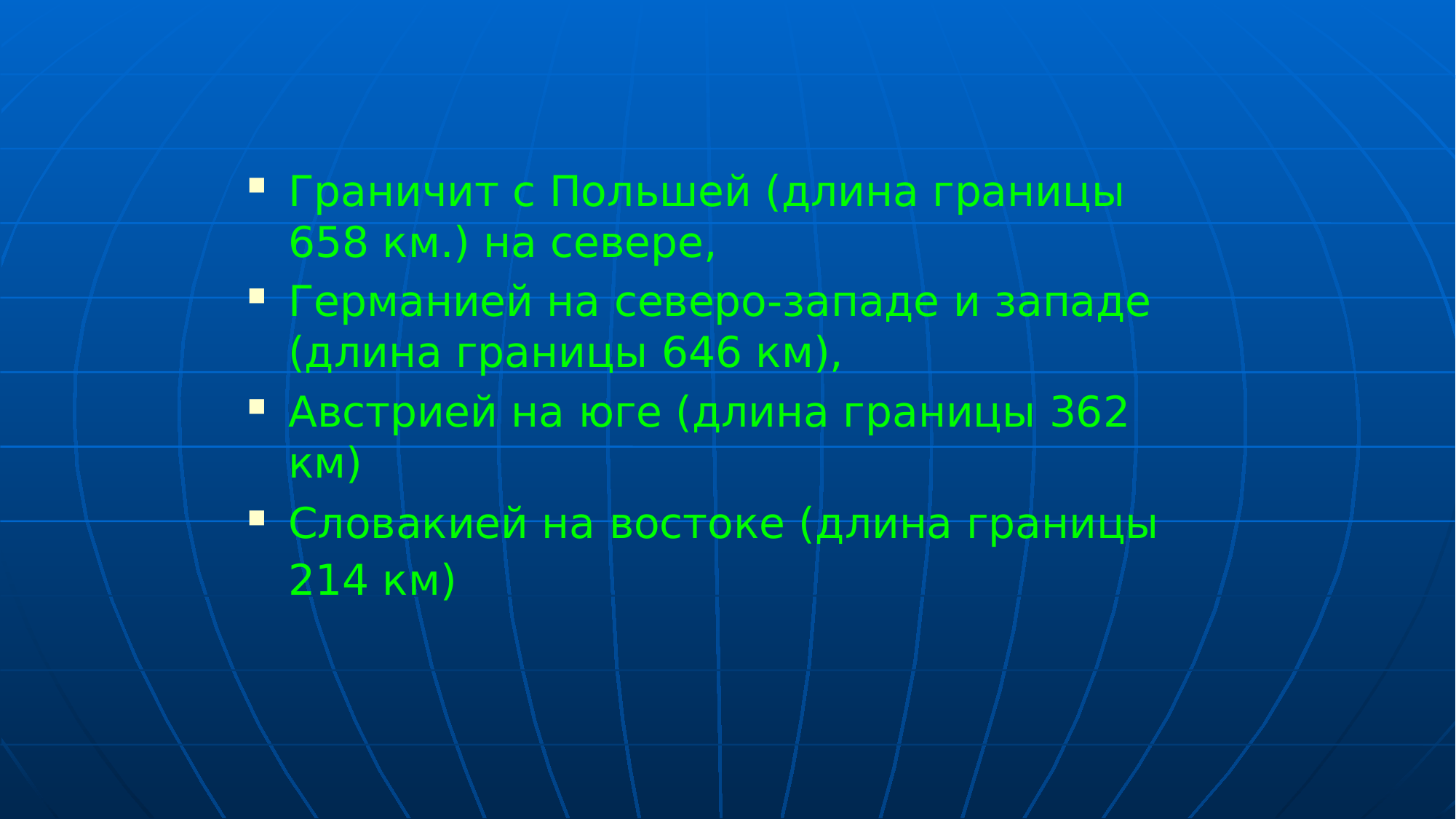

Граничит с Польшей (длина границы 658 км.) на севере,
Германией на северо-западе и западе (длина границы 646 км),
Австрией на юге (длина границы 362 км)
Словакией на востоке (длина границы 214 км)